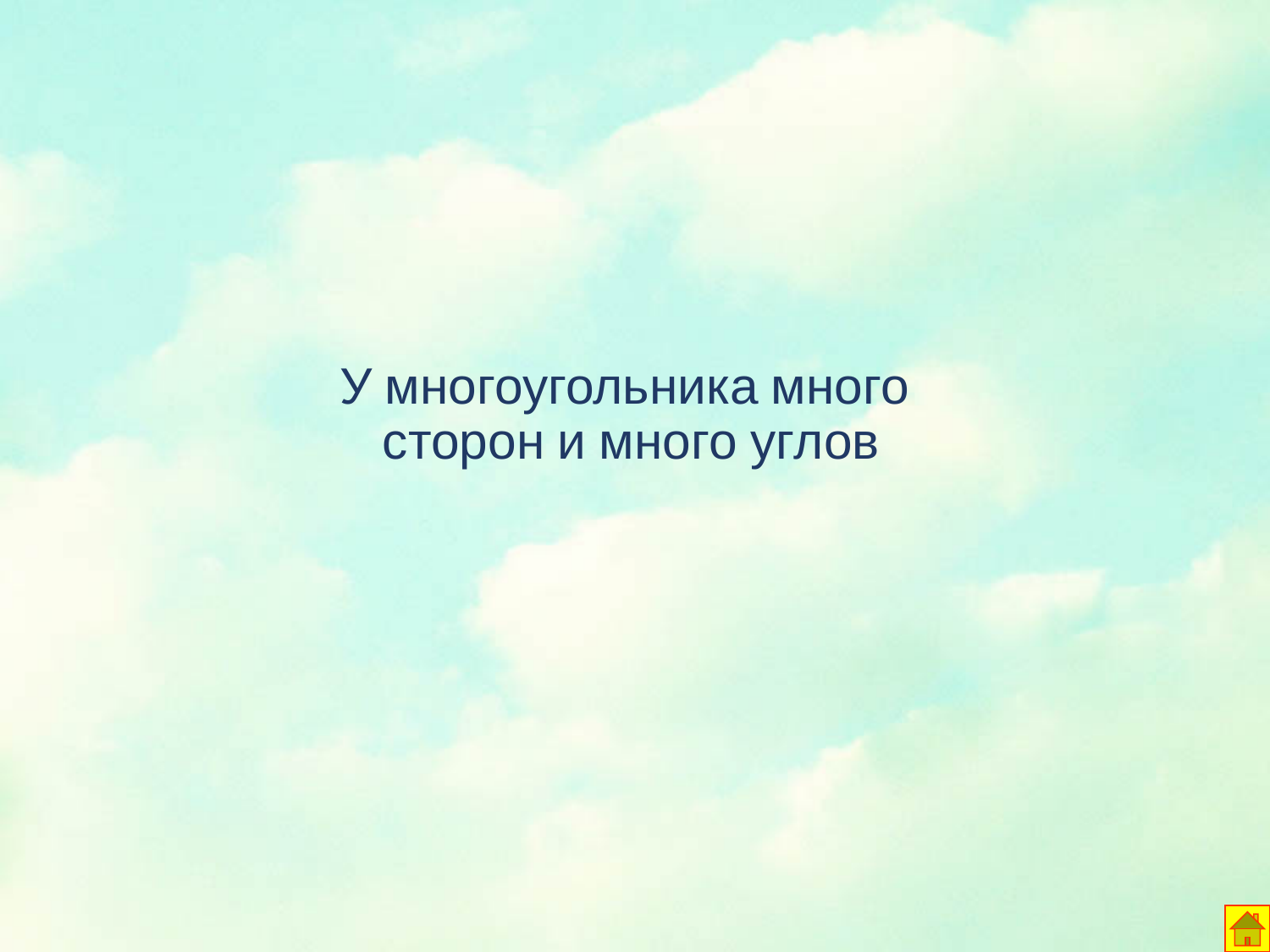

У многоугольника много
 сторон и много углов